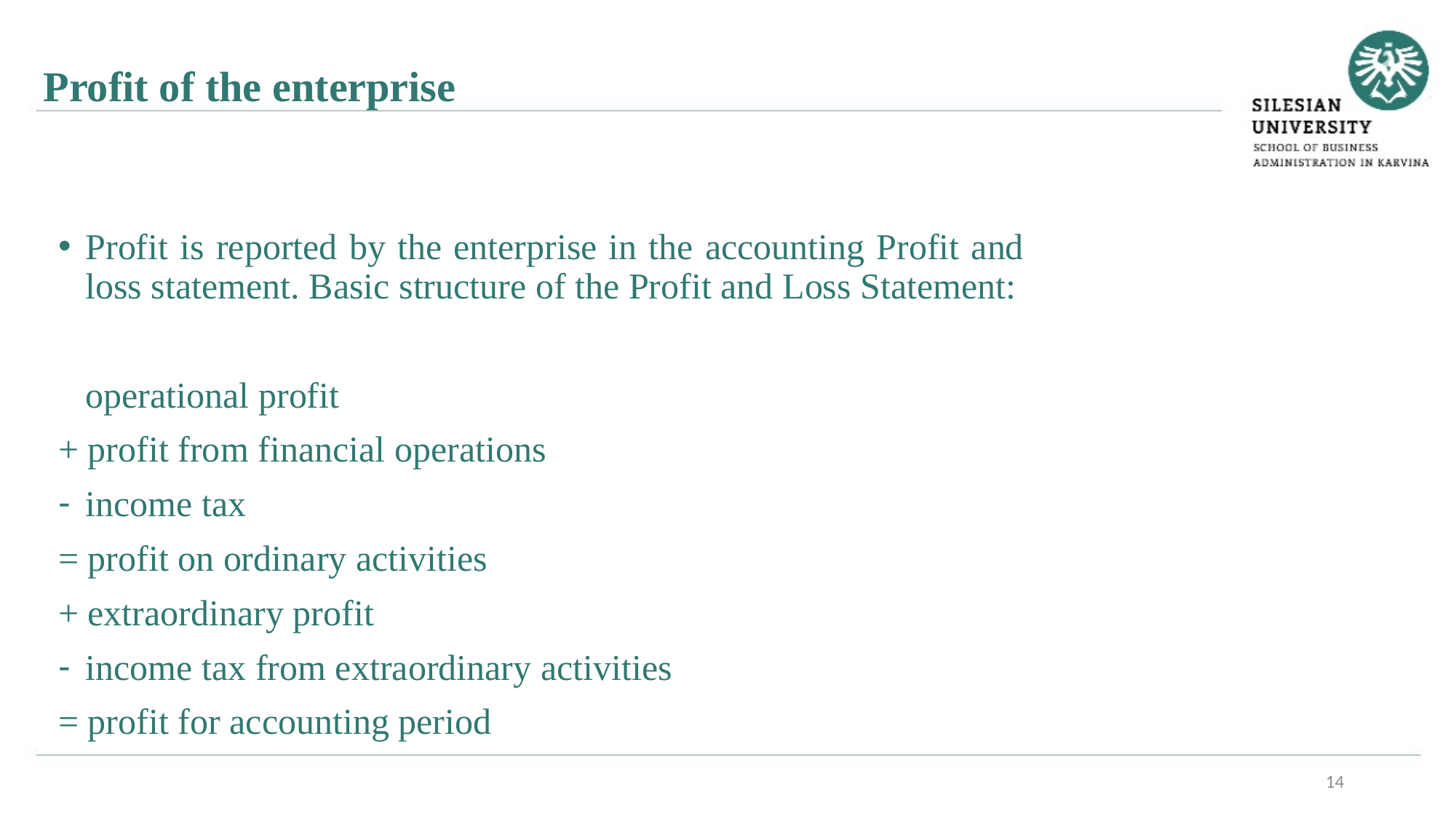

Profit of the enterprise

Profit is reported by the enterprise in the accounting Profit and loss statement. Basic structure of the Profit and Loss Statement:

   operational profit
+ profit from financial operations
income tax
= profit on ordinary activities
+ extraordinary profit
income tax from extraordinary activities
= profit for accounting period
14